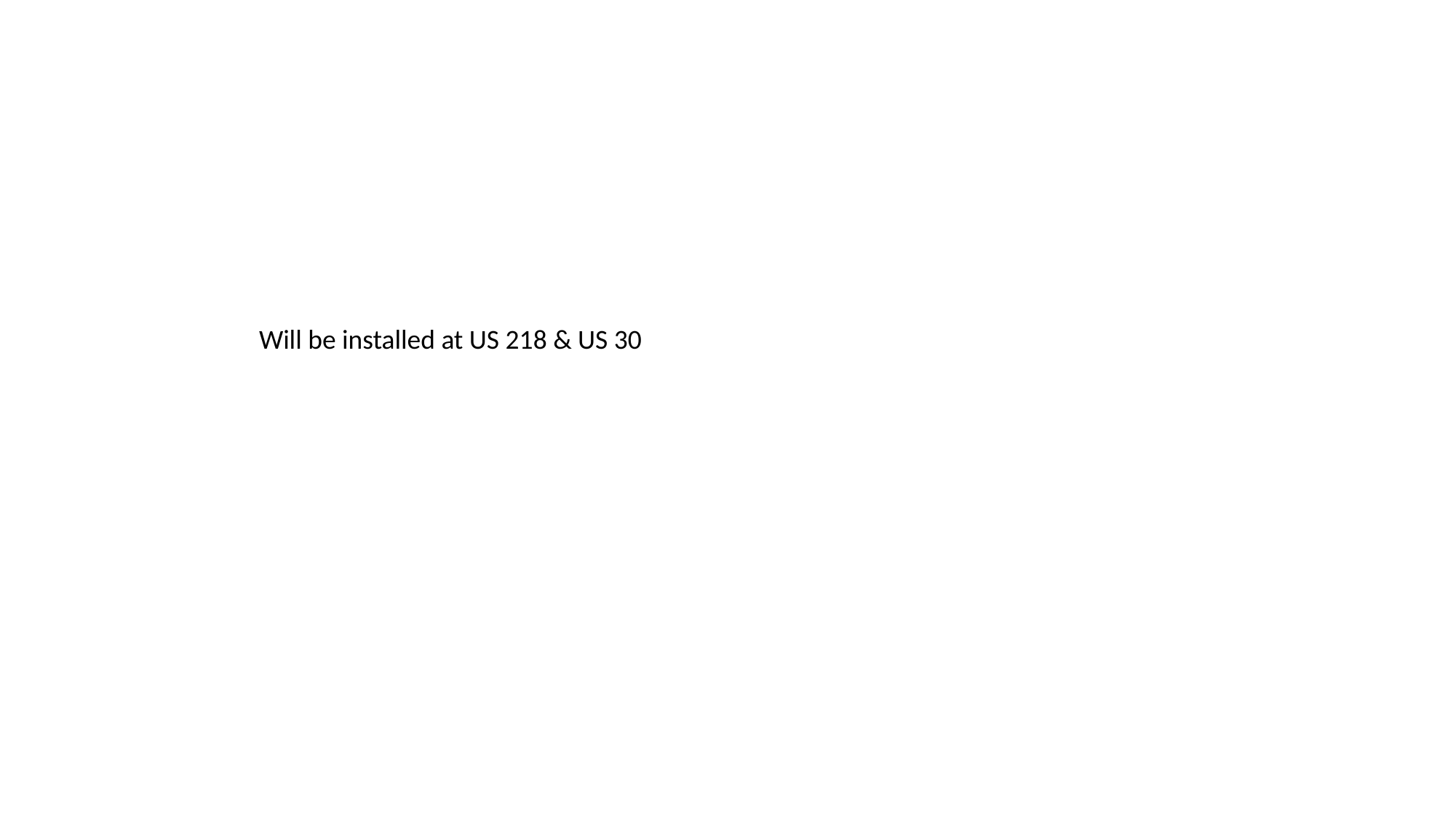

# WWD07 – Diamond Interchange
Will be installed at US 218 & US 30